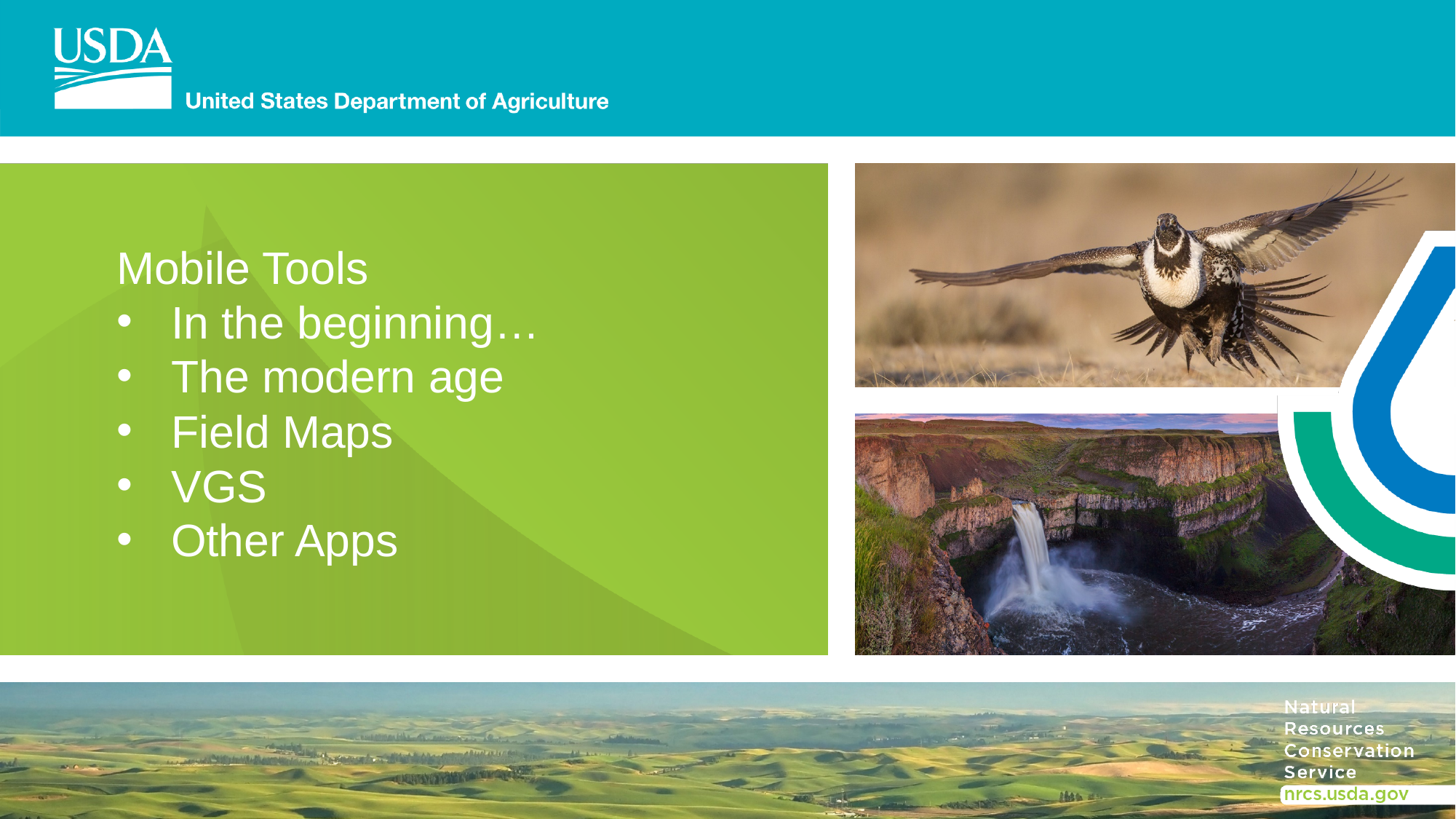

Mobile Tools
In the beginning…
The modern age
Field Maps
VGS
Other Apps